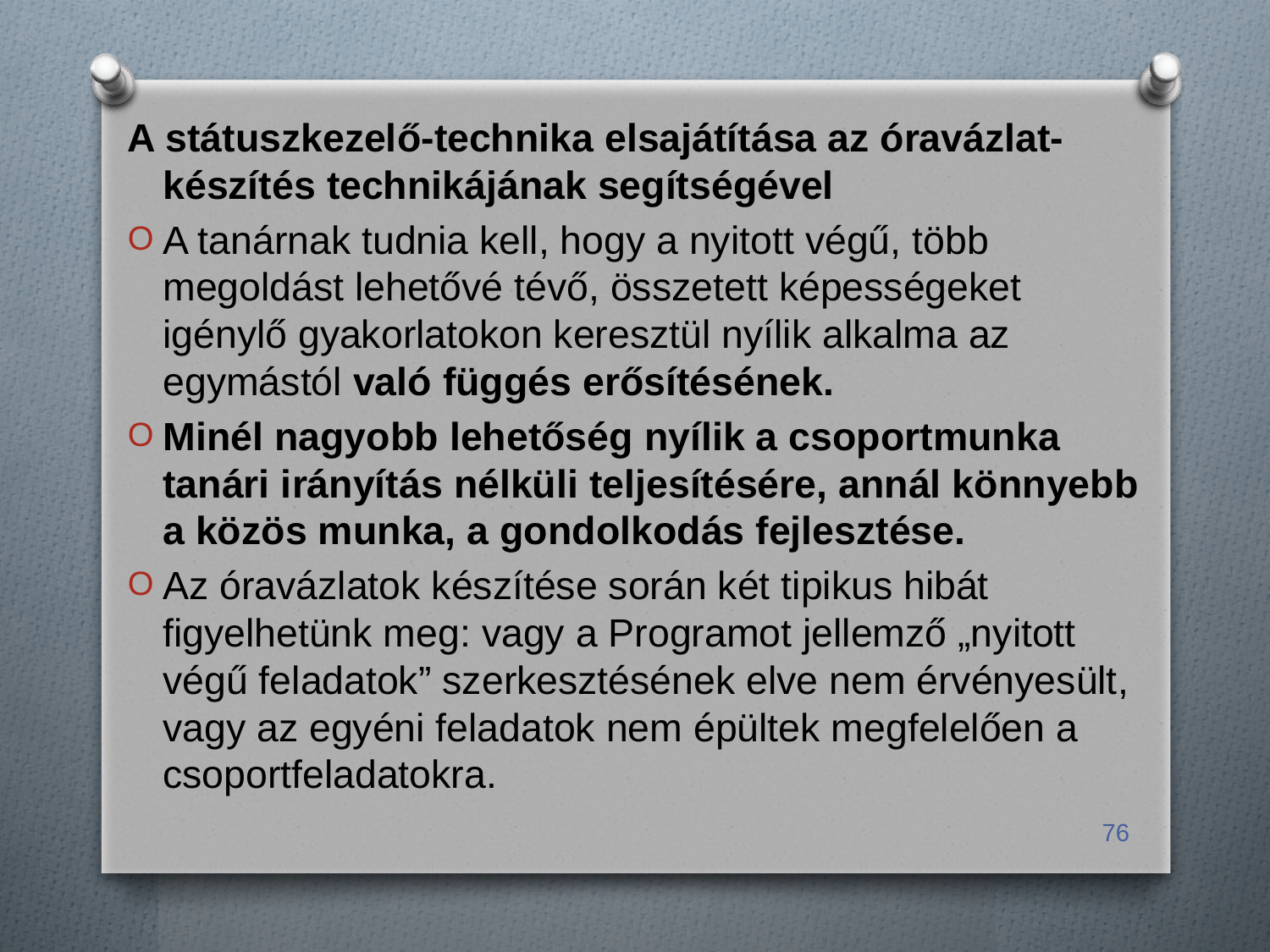

A státuszkezelő-technika elsajátítása az óravázlat-készítés technikájának segítségével
A tanárnak tudnia kell, hogy a nyitott végű, több megoldást lehetővé tévő, összetett képességeket igénylő gyakorlatokon keresztül nyílik alkalma az egymástól való függés erősítésének.
Minél nagyobb lehetőség nyílik a csoportmunka tanári irányítás nélküli teljesítésére, annál könnyebb a közös munka, a gondolkodás fejlesztése.
Az óravázlatok készítése során két tipikus hibát figyelhetünk meg: vagy a Programot jellemző „nyitott végű feladatok” szerkesztésének elve nem érvényesült, vagy az egyéni feladatok nem épültek megfelelően a csoportfeladatokra.

76